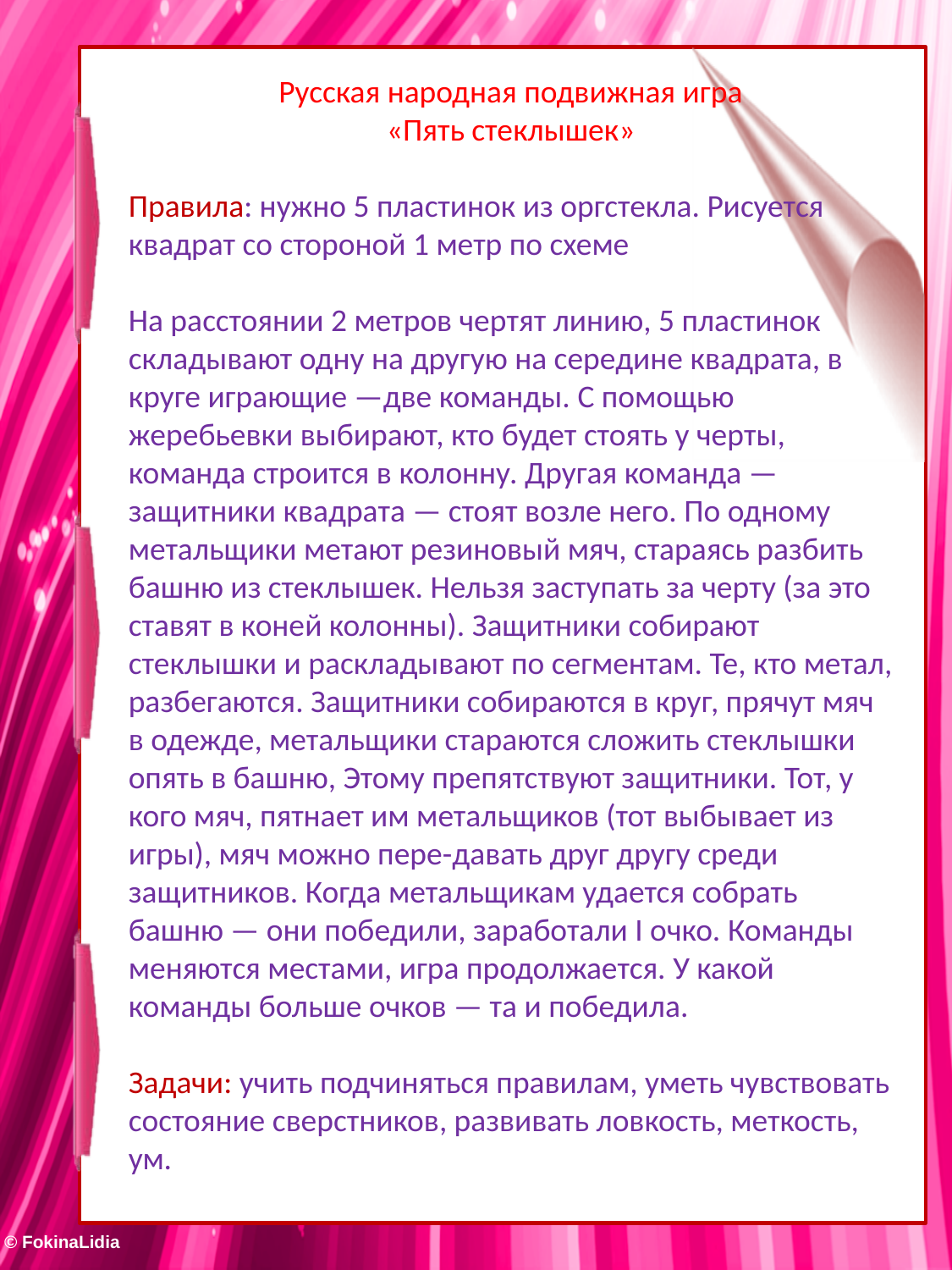

Русская народная подвижная игра
«Пять стеклышек»

Правила: нужно 5 пластинок из оргстекла. Рисуется квадрат со стороной 1 метр по схеме

На расстоянии 2 метров чертят линию, 5 пластинок складывают одну на другую на середине квадрата, в круге играющие —две команды. С помощью жеребьевки выбирают, кто будет стоять у черты, команда строится в колонну. Другая команда — защитники квадрата — стоят возле него. По одному метальщики метают резиновый мяч, стараясь разбить башню из стеклышек. Нельзя заступать за черту (за это ставят в коней колонны). Защитники собирают стеклышки и раскладывают по сегментам. Те, кто метал, разбегаются. Защитники собираются в круг, прячут мяч в одежде, метальщики стараются сложить стеклышки опять в башню, Этому препятствуют защитники. Тот, у кого мяч, пятнает им метальщиков (тот выбывает из игры), мяч можно пере-давать друг другу среди защитников. Когда метальщикам удается собрать башню — они победили, заработали I очко. Команды меняются местами, игра продолжается. У какой команды больше очков — та и победила.

Задачи: учить подчиняться правилам, уметь чувствовать состояние сверстников, развивать ловкость, меткость, ум.